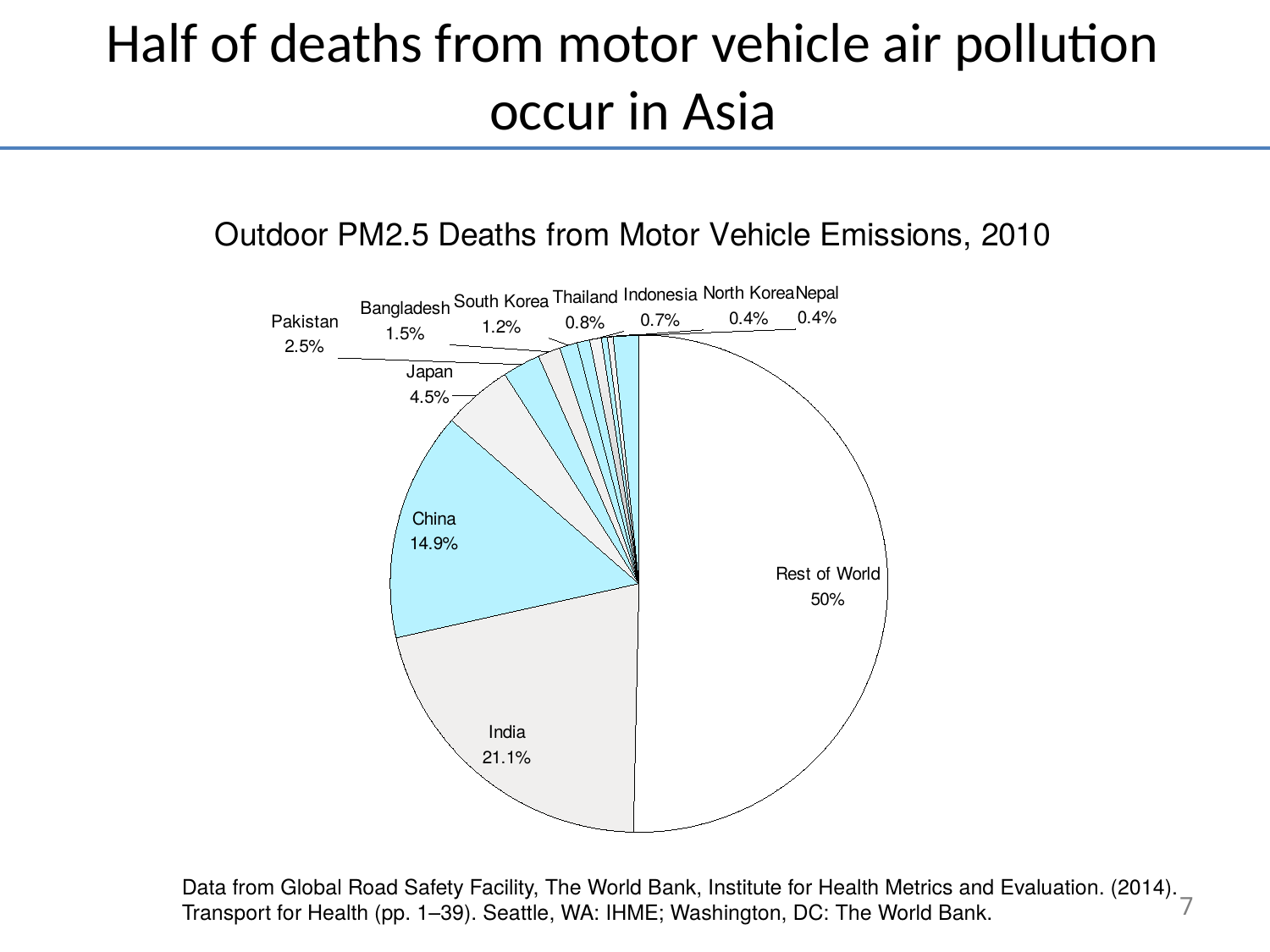

# Half of deaths from motor vehicle air pollution occur in Asia

[unsupported chart]

Data from Global Road Safety Facility, The World Bank, Institute for Health Metrics and Evaluation. (2014). Transport for Health (pp. 1–39). Seattle, WA: IHME; Washington, DC: The World Bank.
7